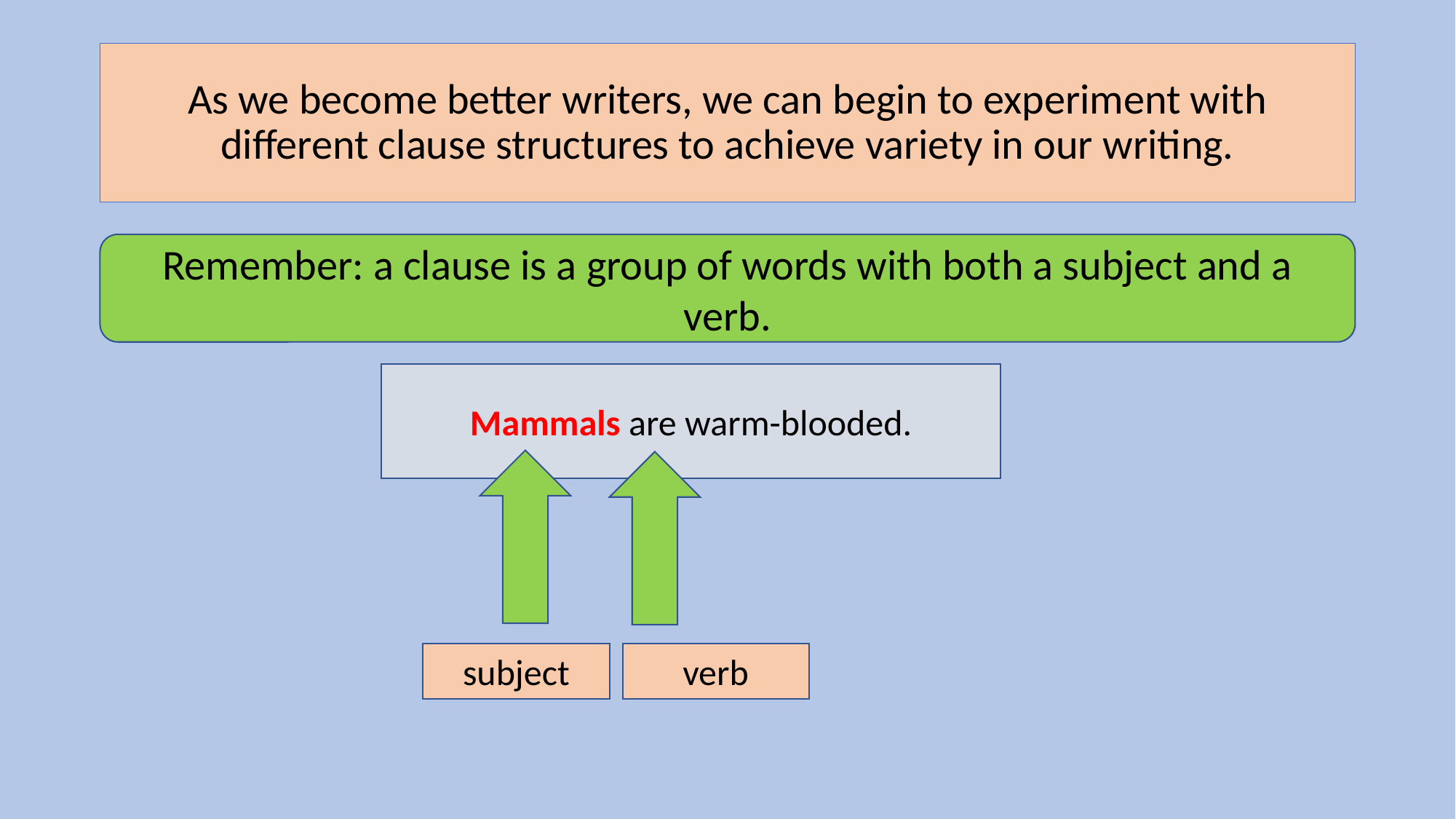

# As we become better writers, we can begin to experiment with different clause structures to achieve variety in our writing.
Remember: a clause is a group of words with both a subject and a verb.
Mammals are warm-blooded.

subject
verb